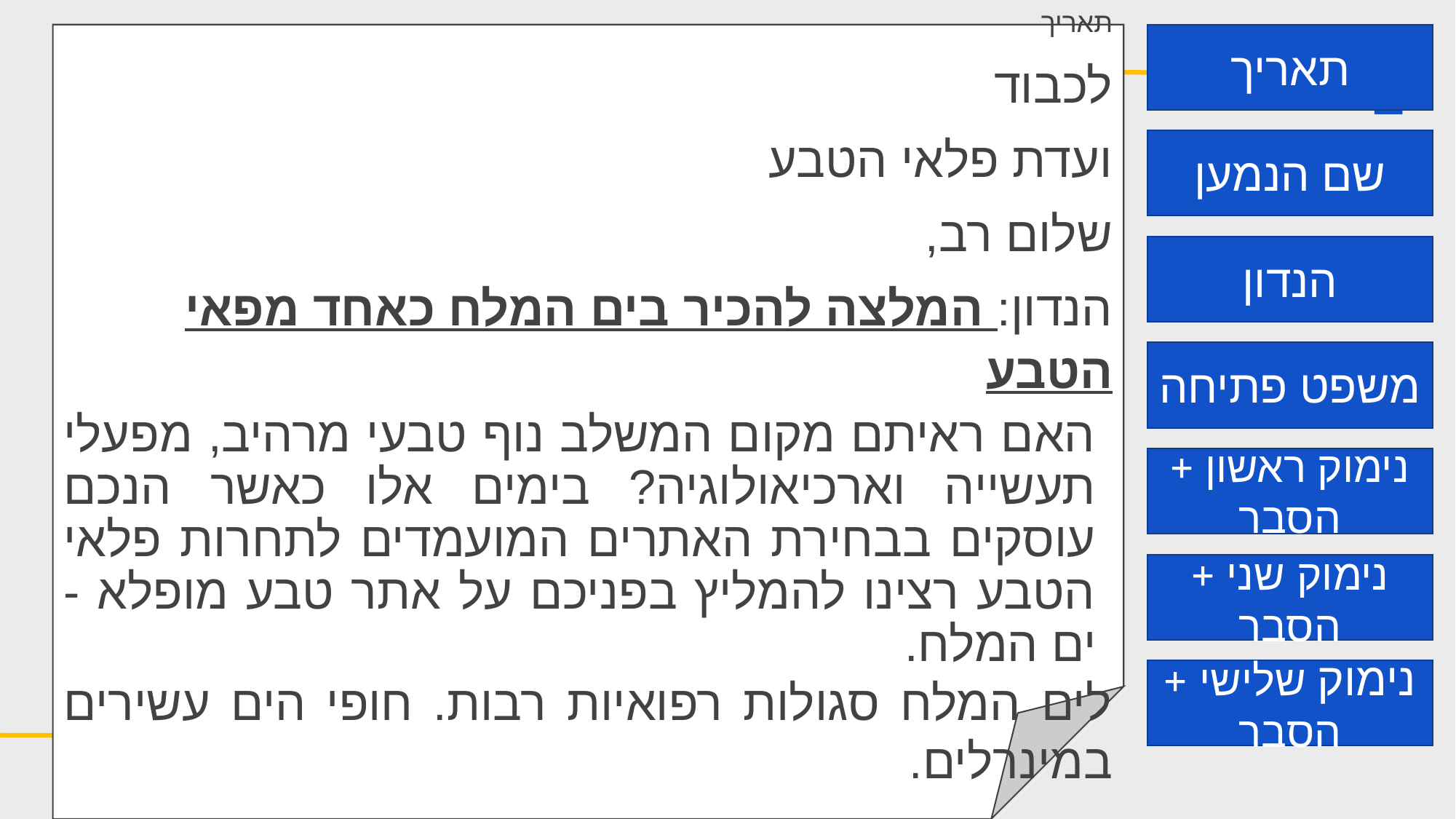

בס"ד                                                                                                                                תאריך
לכבוד
ועדת פלאי הטבע
שלום רב,
הנדון: המלצה להכיר בים המלח כאחד מפאי הטבע
האם ראיתם מקום המשלב נוף טבעי מרהיב, מפעלי תעשייה וארכיאולוגיה? בימים אלו כאשר הנכם עוסקים בבחירת האתרים המועמדים לתחרות פלאי הטבע רצינו להמליץ בפניכם על אתר טבע מופלא - ים המלח.
לים המלח סגולות רפואיות רבות. חופי הים עשירים במינרלים.
תאריך

שם הנמען
הנדון
משפט פתיחה
נימוק ראשון + הסבר
נימוק שני + הסבר
נימוק שלישי + הסבר